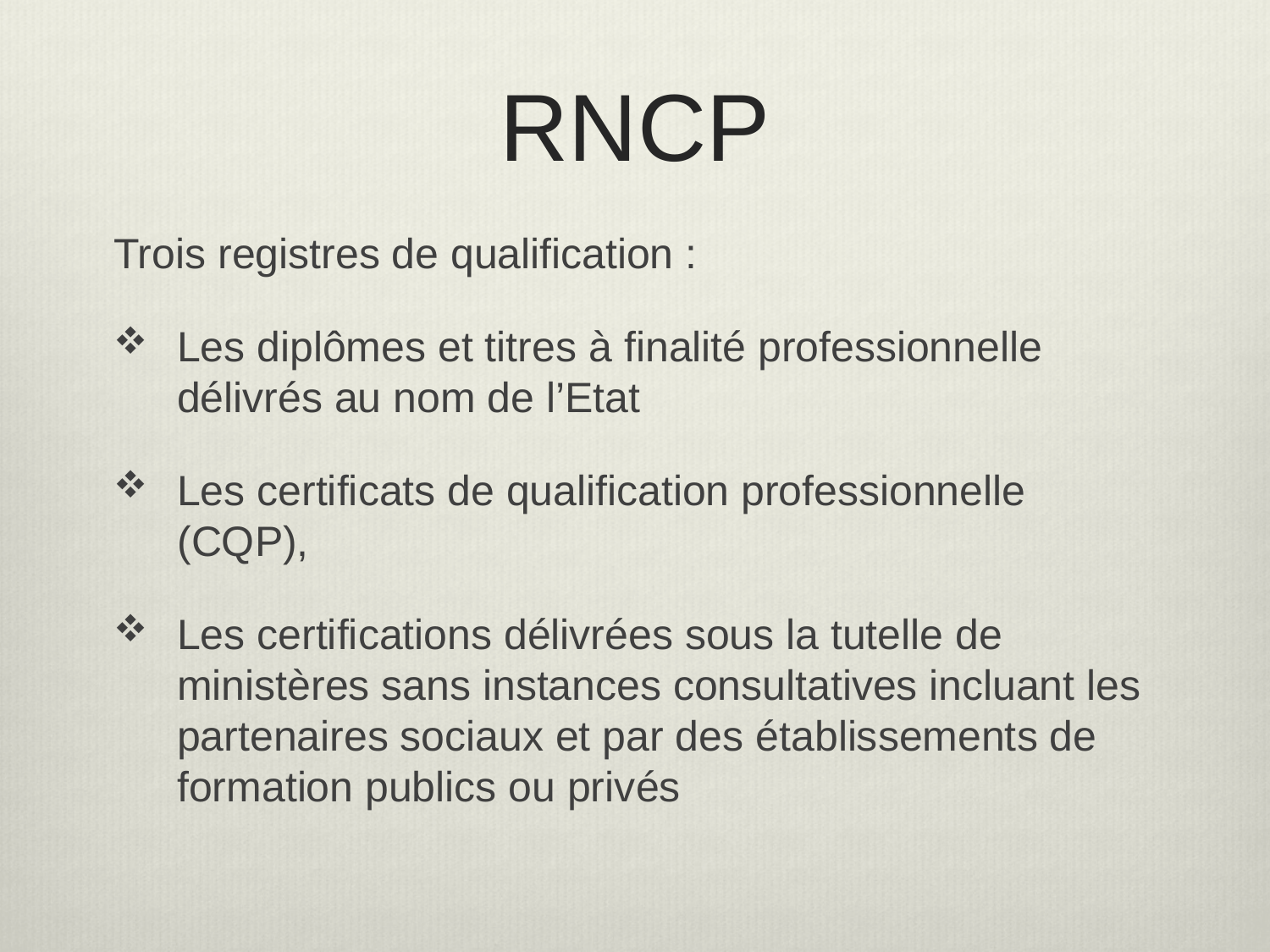

# RNCP
Trois registres de qualification :
Les diplômes et titres à finalité professionnelle délivrés au nom de l’Etat
Les certificats de qualification professionnelle (CQP),
Les certifications délivrées sous la tutelle de ministères sans instances consultatives incluant les partenaires sociaux et par des établissements de formation publics ou privés